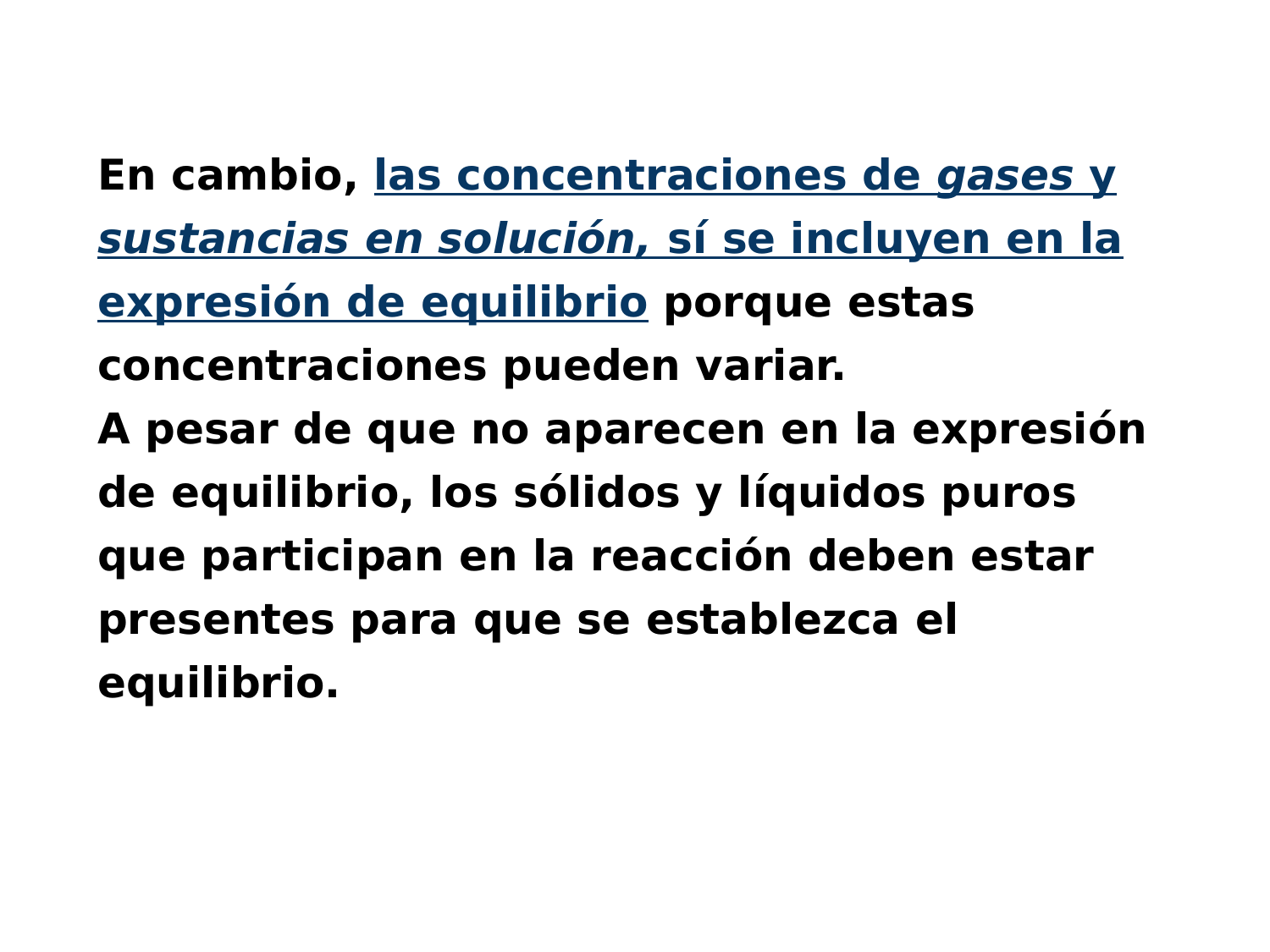

En cambio, las concentraciones de gases y sustancias en solución, sí se incluyen en la expresión de equilibrio porque estas concentraciones pueden variar.
A pesar de que no aparecen en la expresión de equilibrio, los sólidos y líquidos puros que participan en la reacción deben estar presentes para que se establezca el equilibrio.